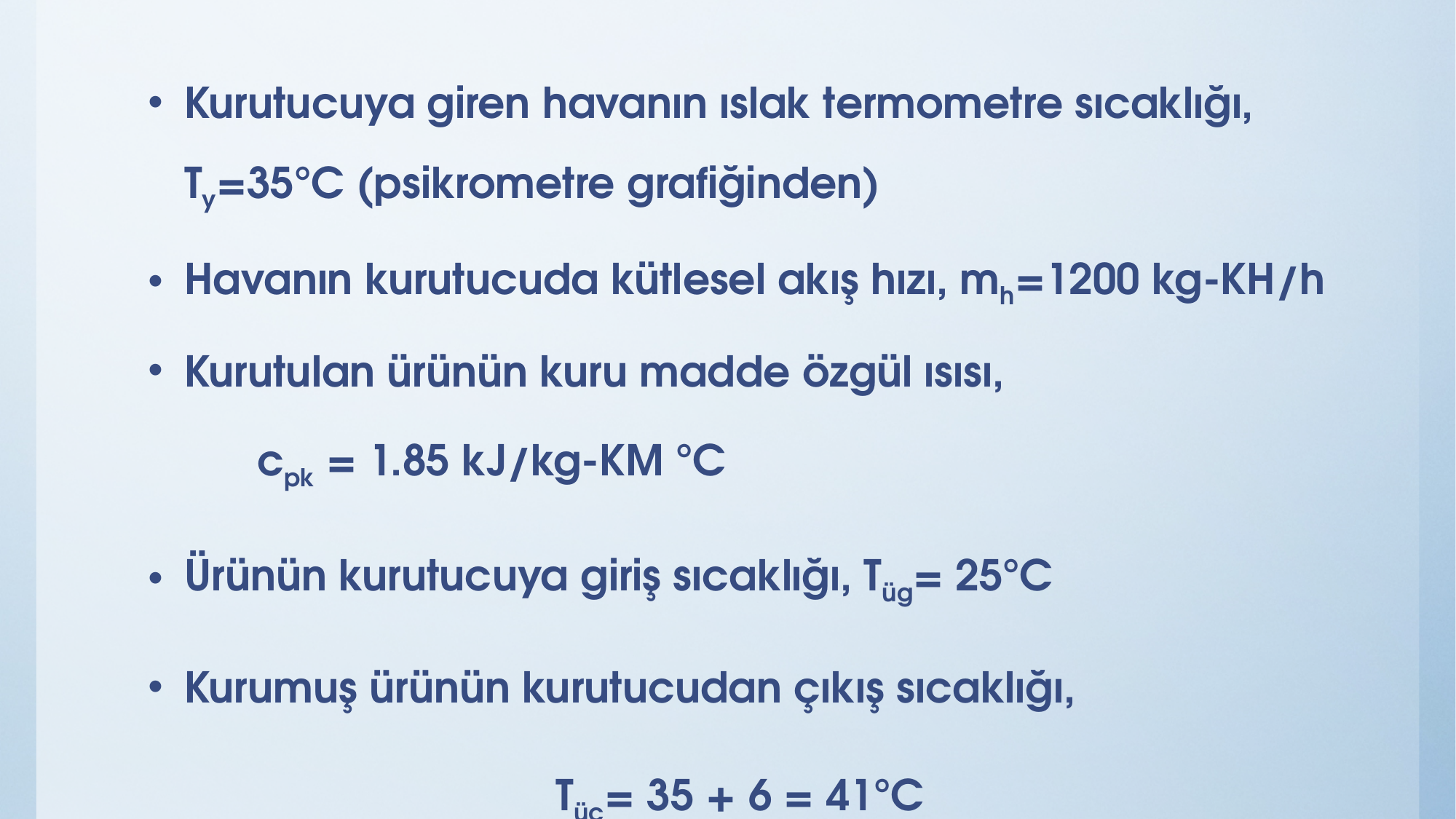

Kurutucuya giren havanın ıslak termometre sıcaklığı, Ty=35°C (psikrometre grafiğinden)
Havanın kurutucuda kütlesel akış hızı, mh=1200 kg-KH/h
Kurutulan ürünün kuru madde özgül ısısı,
	cpk = 1.85 kJ/kg-KM °C
Ürünün kurutucuya giriş sıcaklığı, Tüg= 25°C
Kurumuş ürünün kurutucudan çıkış sıcaklığı,
Tüç= 35 + 6 = 41°C